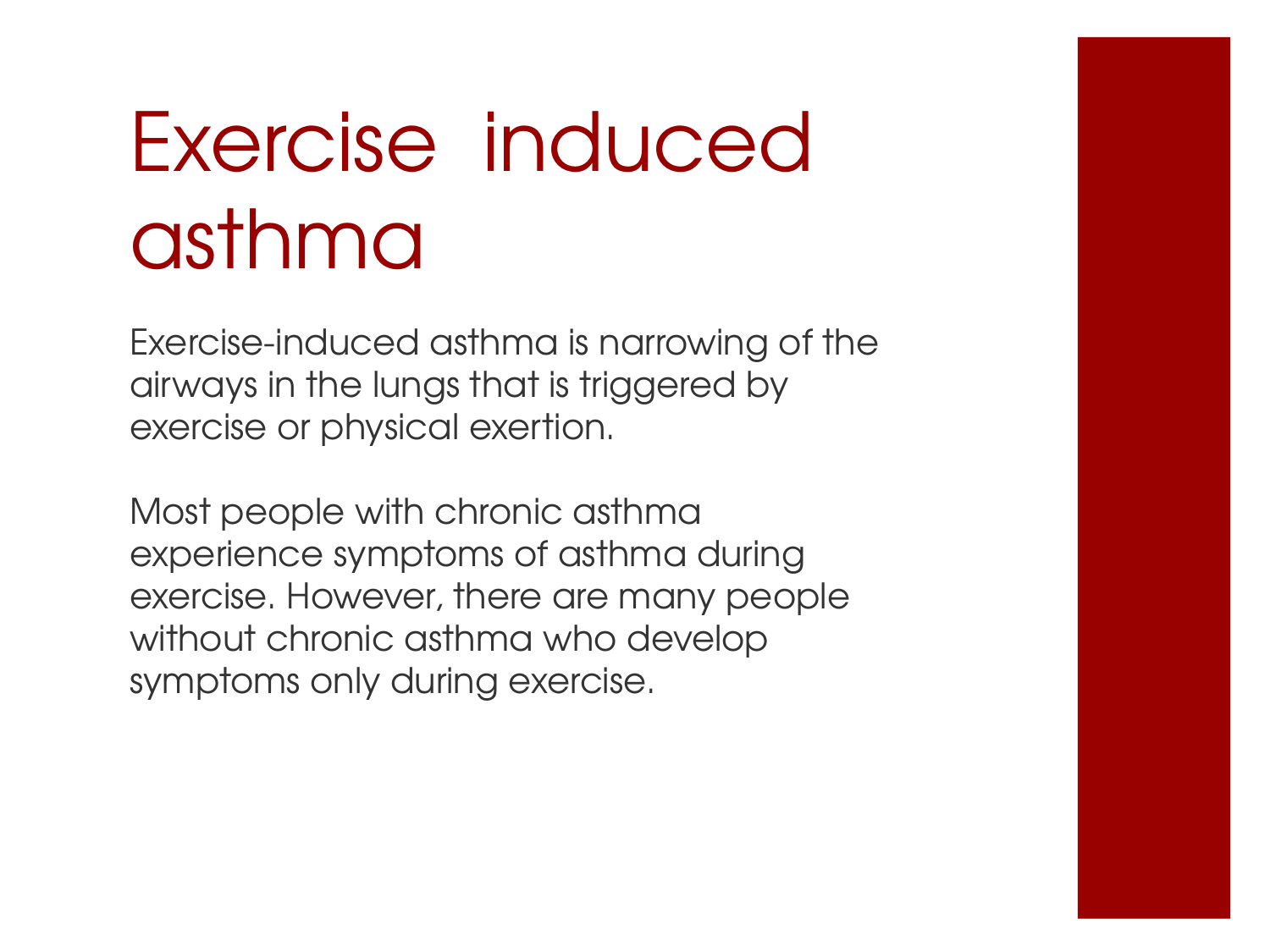

# Exercise  induced asthma
Exercise-induced asthma is narrowing of the airways in the lungs that is triggered by exercise or physical exertion.

Most people with chronic asthma experience symptoms of asthma during exercise. However, there are many people without chronic asthma who develop symptoms only during exercise.